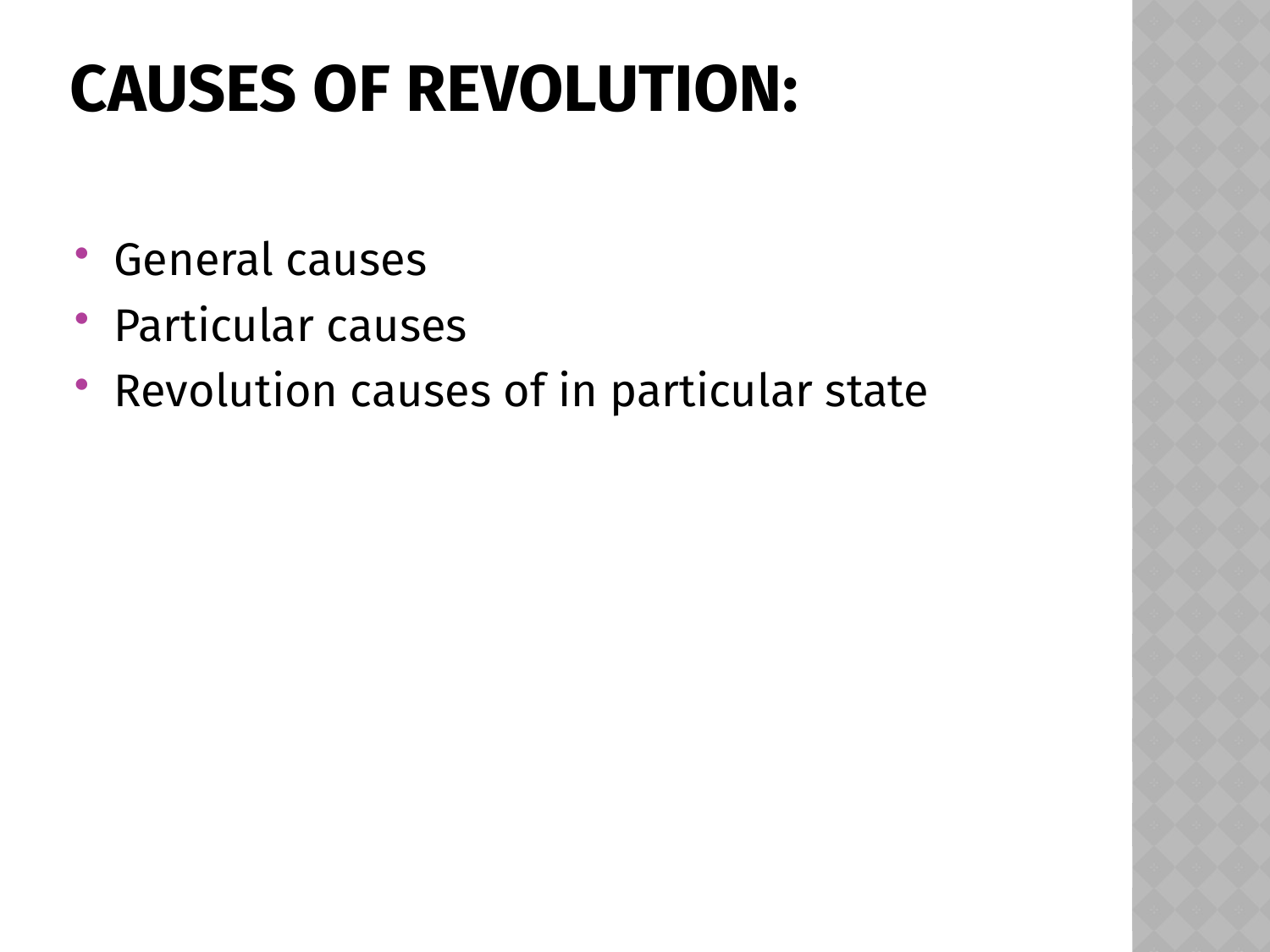

# Causes of revolution:
General causes
Particular causes
Revolution causes of in particular state